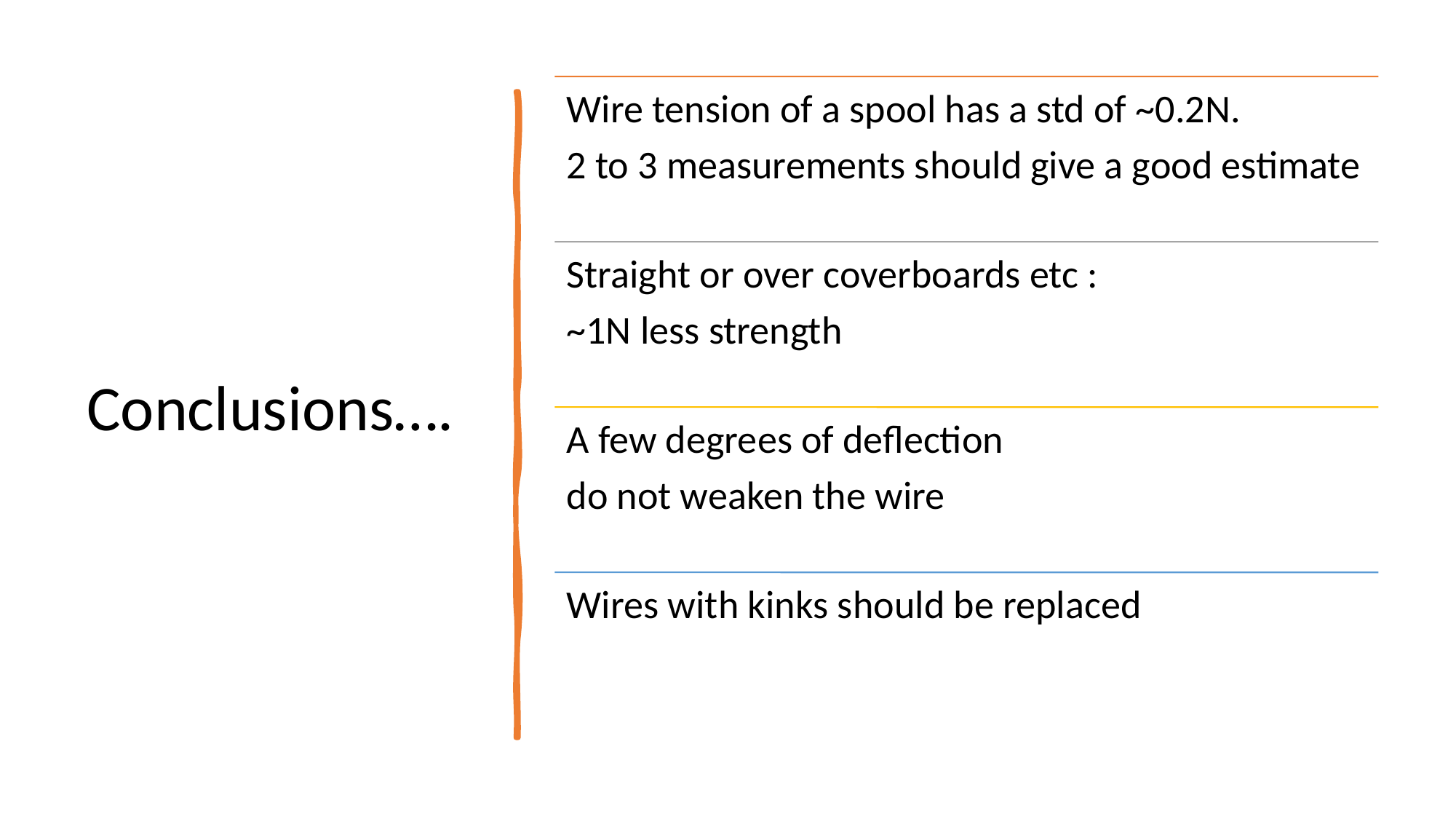

Wire tension of a spool has a std of ~0.2N.
2 to 3 measurements should give a good estimate
Straight or over coverboards etc :
~1N less strength
A few degrees of deflection
do not weaken the wire
Wires with kinks should be replaced
# Conclusions….